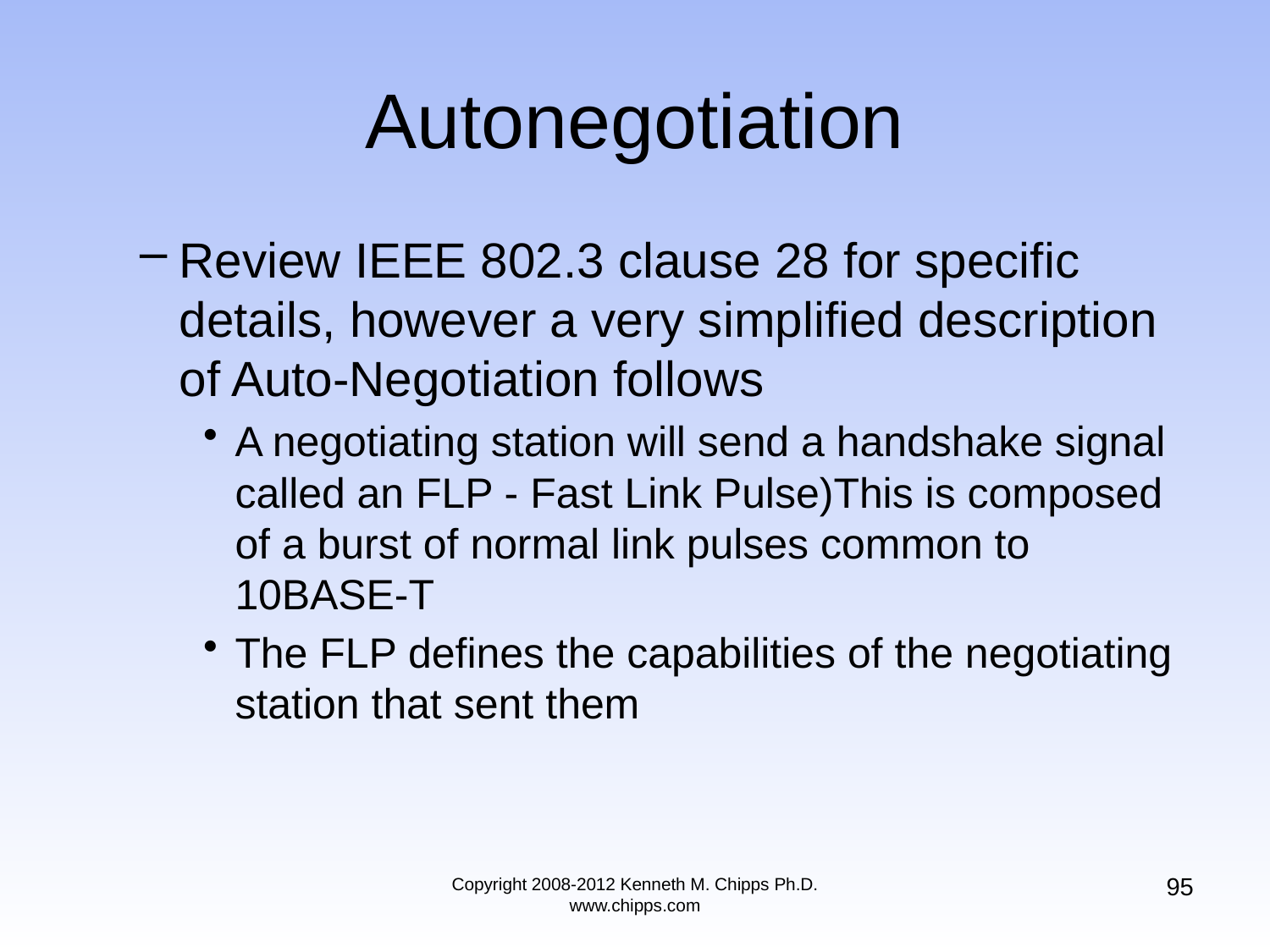

# Autonegotiation
Review IEEE 802.3 clause 28 for specific details, however a very simplified description of Auto-Negotiation follows
A negotiating station will send a handshake signal called an FLP - Fast Link Pulse)This is composed of a burst of normal link pulses common to 10BASE-T
The FLP defines the capabilities of the negotiating station that sent them
95
Copyright 2008-2012 Kenneth M. Chipps Ph.D. www.chipps.com